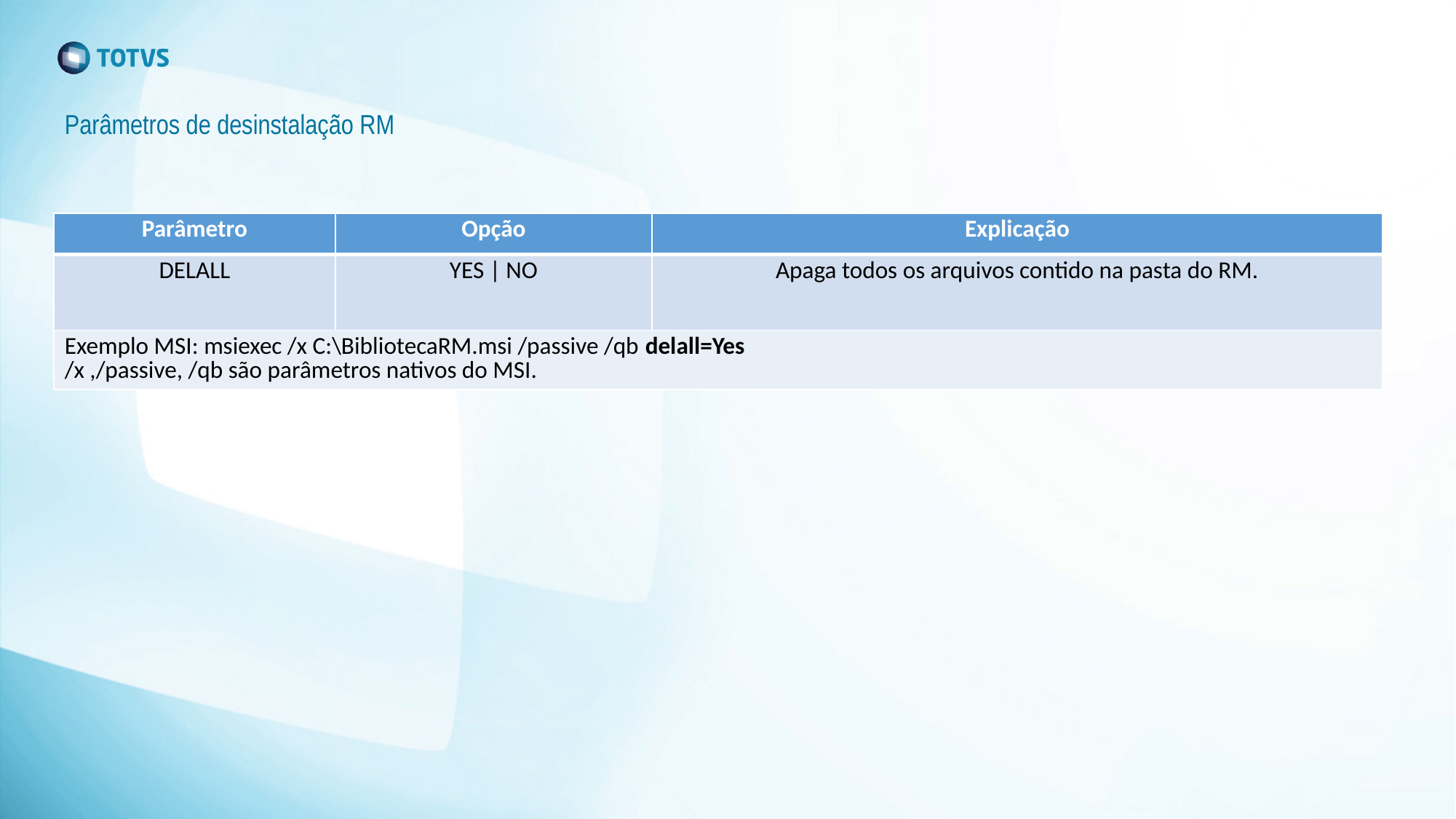

Parâmetros de desinstalação RM

| Parâmetro | Opção | Explicação |
| --- | --- | --- |
| DELALL | YES | NO | Apaga todos os arquivos contido na pasta do RM. |
| Exemplo MSI: msiexec /x C:\BibliotecaRM.msi /passive /qb delall=Yes /x ,/passive, /qb são parâmetros nativos do MSI. |  |  |